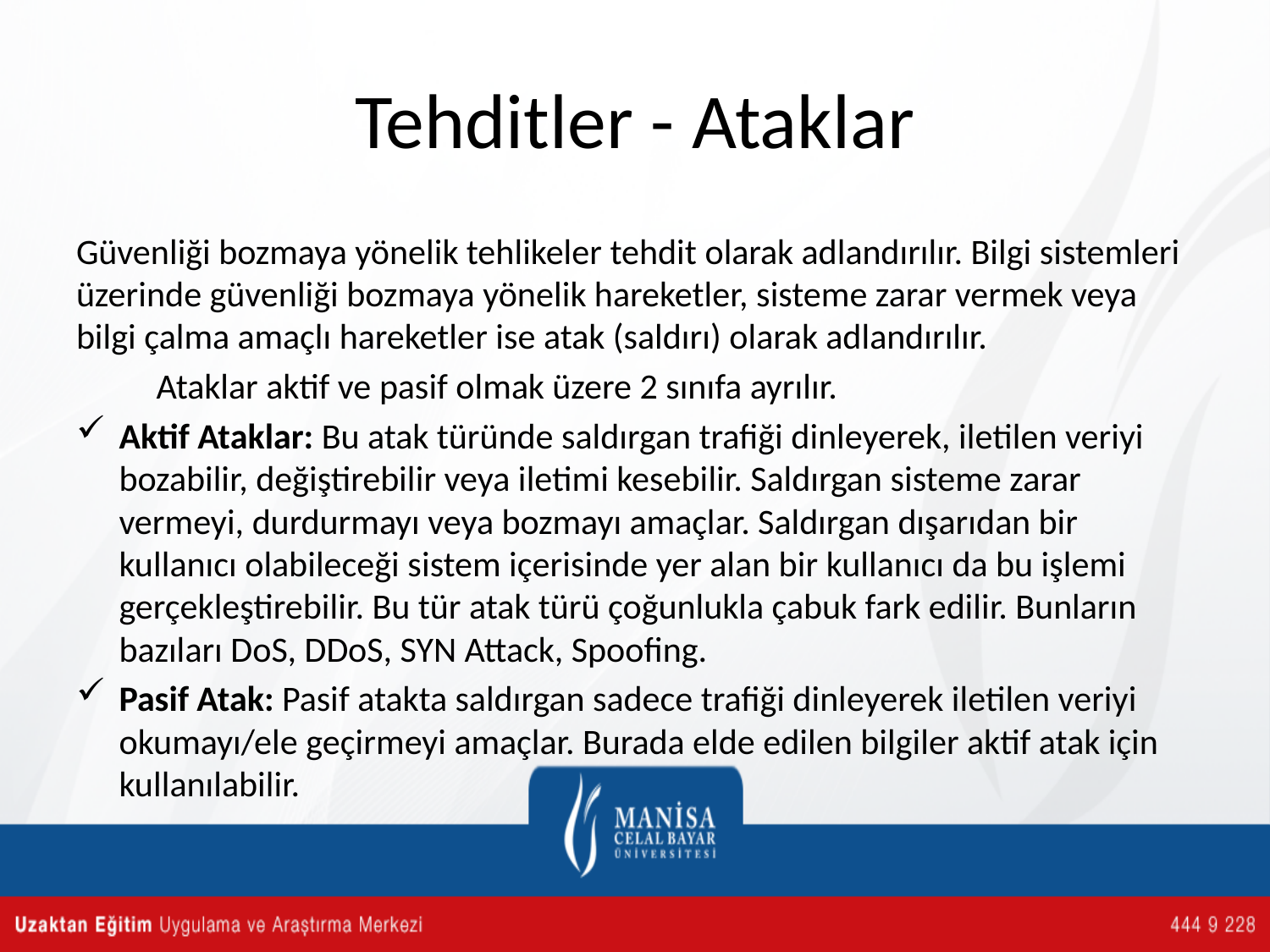

# Tehditler - Ataklar
Güvenliği bozmaya yönelik tehlikeler tehdit olarak adlandırılır. Bilgi sistemleri üzerinde güvenliği bozmaya yönelik hareketler, sisteme zarar vermek veya bilgi çalma amaçlı hareketler ise atak (saldırı) olarak adlandırılır.
	Ataklar aktif ve pasif olmak üzere 2 sınıfa ayrılır.
Aktif Ataklar: Bu atak türünde saldırgan trafiği dinleyerek, iletilen veriyi bozabilir, değiştirebilir veya iletimi kesebilir. Saldırgan sisteme zarar vermeyi, durdurmayı veya bozmayı amaçlar. Saldırgan dışarıdan bir kullanıcı olabileceği sistem içerisinde yer alan bir kullanıcı da bu işlemi gerçekleştirebilir. Bu tür atak türü çoğunlukla çabuk fark edilir. Bunların bazıları DoS, DDoS, SYN Attack, Spoofing.
Pasif Atak: Pasif atakta saldırgan sadece trafiği dinleyerek iletilen veriyi okumayı/ele geçirmeyi amaçlar. Burada elde edilen bilgiler aktif atak için kullanılabilir.